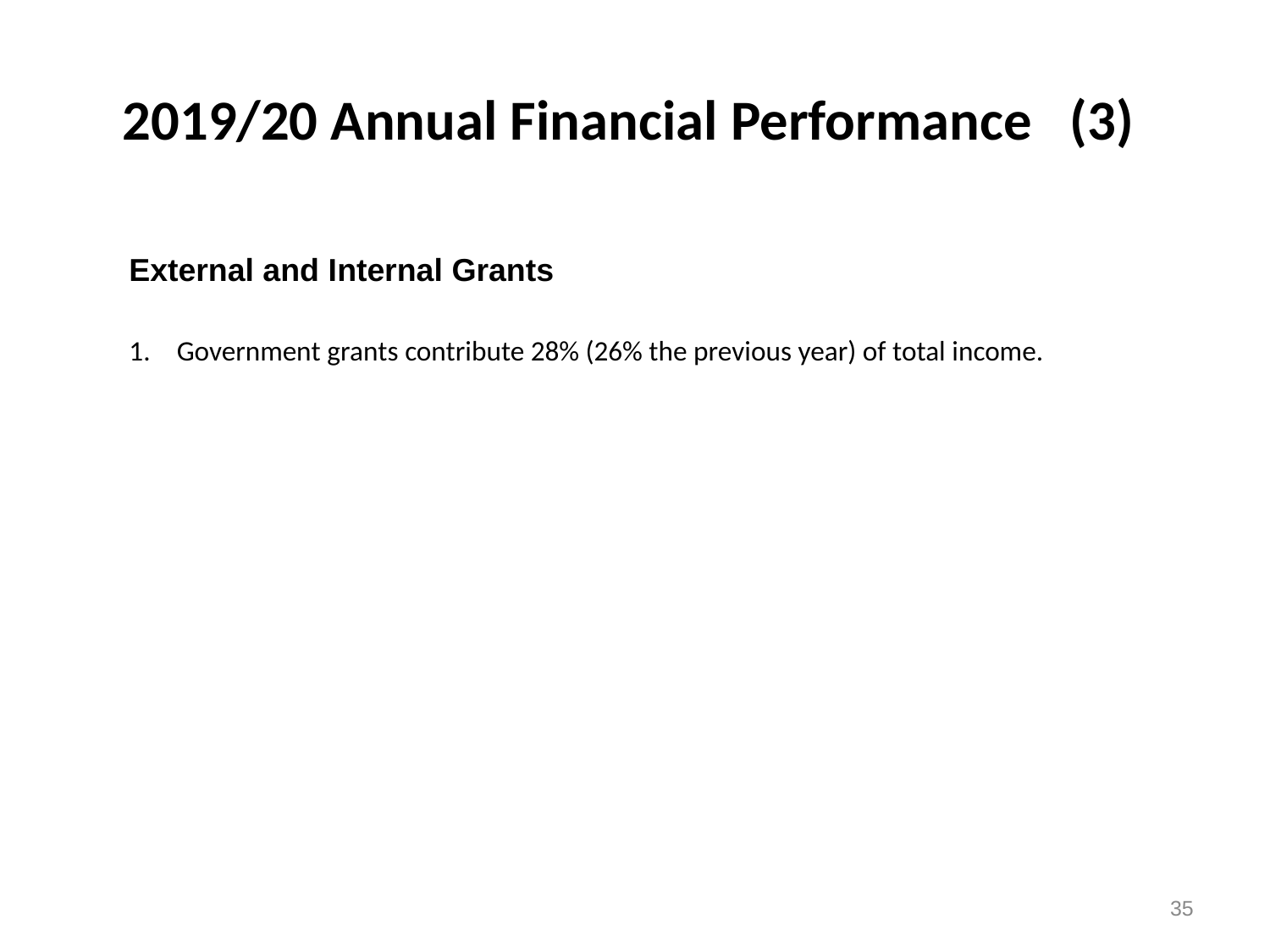

# 2019/20 Annual Financial Performance   (3)
External and Internal Grants

Government grants contribute 28% (26% the previous year) of total income.
35